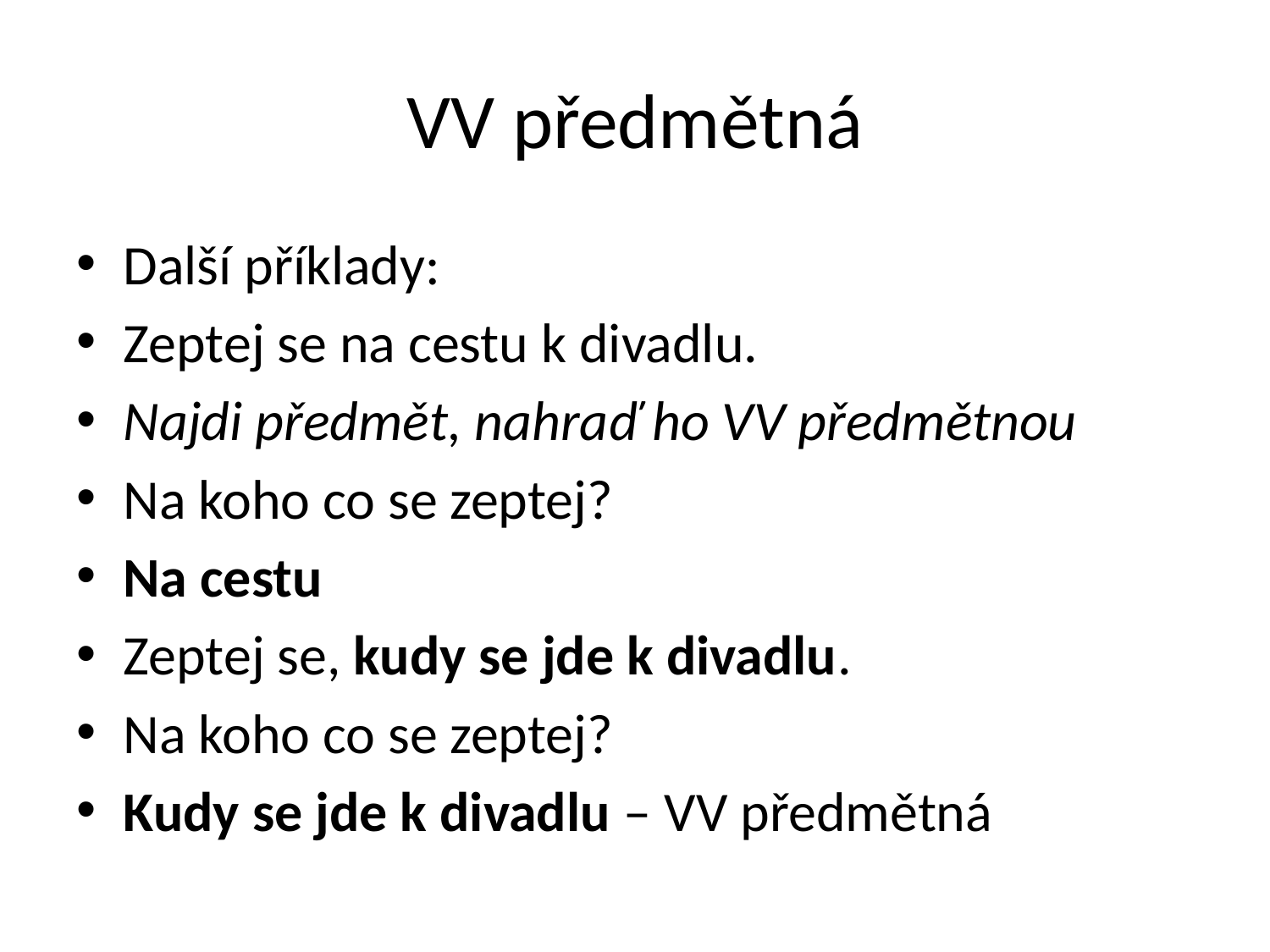

# VV předmětná
Další příklady:
Zeptej se na cestu k divadlu.
Najdi předmět, nahraď ho VV předmětnou
Na koho co se zeptej?
Na cestu
Zeptej se, kudy se jde k divadlu.
Na koho co se zeptej?
Kudy se jde k divadlu – VV předmětná